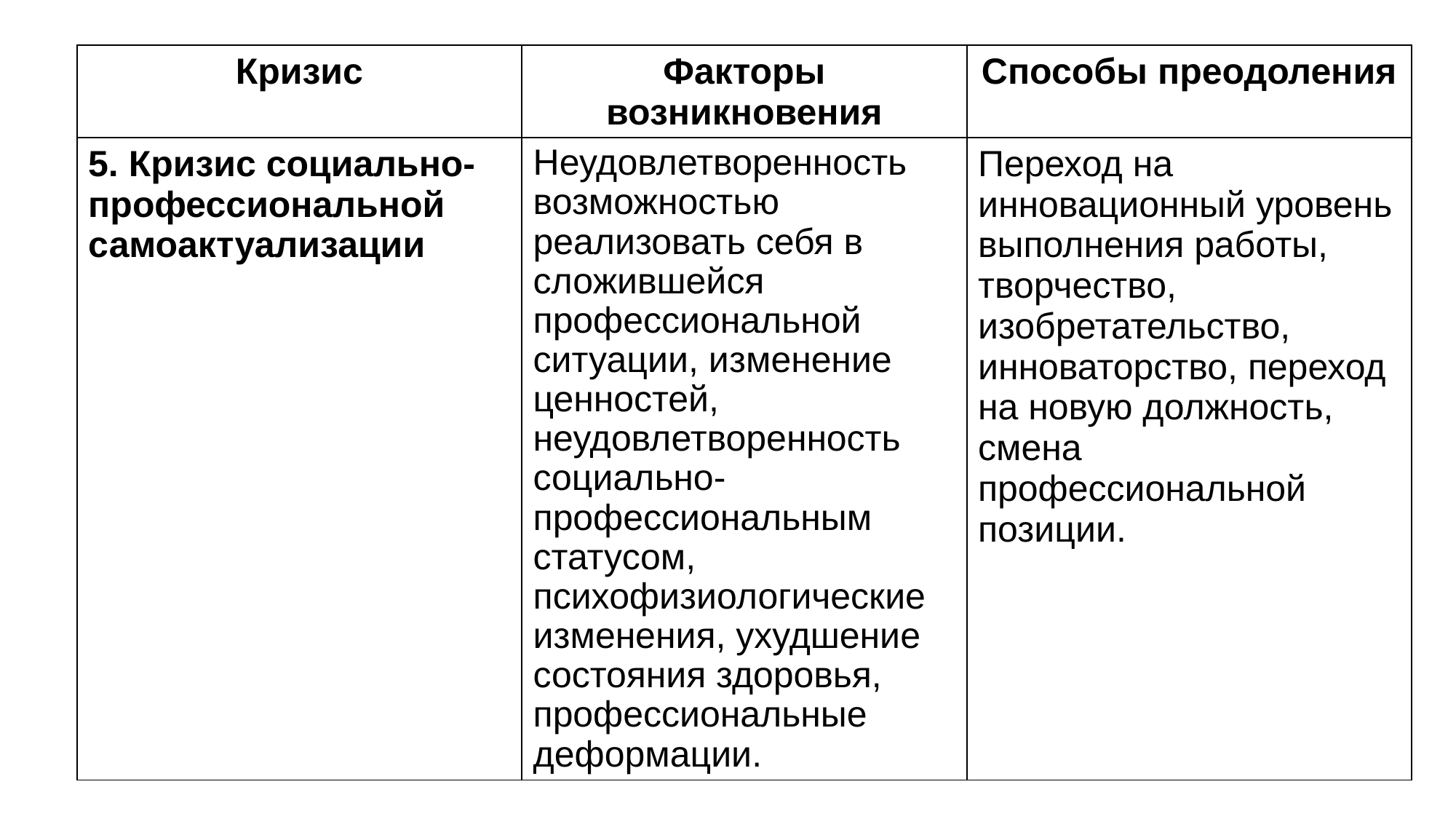

| Кризис | Факторы возникновения | Способы преодоления |
| --- | --- | --- |
| 5. Кризис социально- профессиональной самоактуализации | Неудовлетворенность возможностью реализовать себя в сложившейся профессиональной ситуации, изменение ценностей, неудовлетворенность социально-профессиональным статусом, психофизиологические изменения, ухудшение состояния здоровья, профессиональные деформации. | Переход на инновационный уровень выполнения работы, творчество, изобретательство, инноваторство, переход на новую должность, смена профессиональной позиции. |